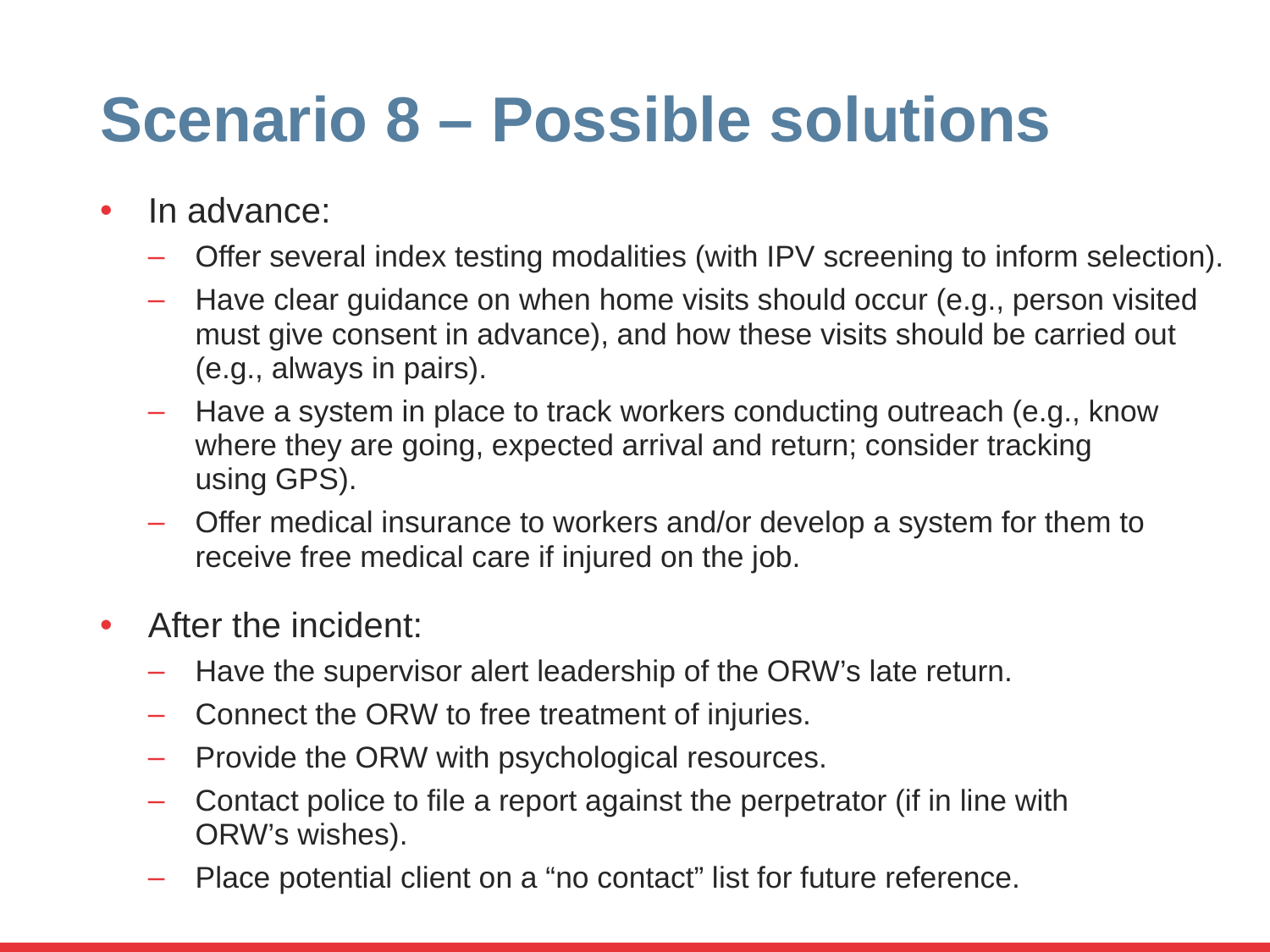

# Scenario 8 – Possible solutions
In advance:
Offer several index testing modalities (with IPV screening to inform selection).
Have clear guidance on when home visits should occur (e.g., person visited must give consent in advance), and how these visits should be carried out (e.g., always in pairs).
Have a system in place to track workers conducting outreach (e.g., know where they are going, expected arrival and return; consider tracking
using GPS).
Offer medical insurance to workers and/or develop a system for them to receive free medical care if injured on the job.
After the incident:
Have the supervisor alert leadership of the ORW’s late return.
Connect the ORW to free treatment of injuries.
Provide the ORW with psychological resources.
Contact police to file a report against the perpetrator (if in line with
ORW’s wishes).
Place potential client on a “no contact” list for future reference.